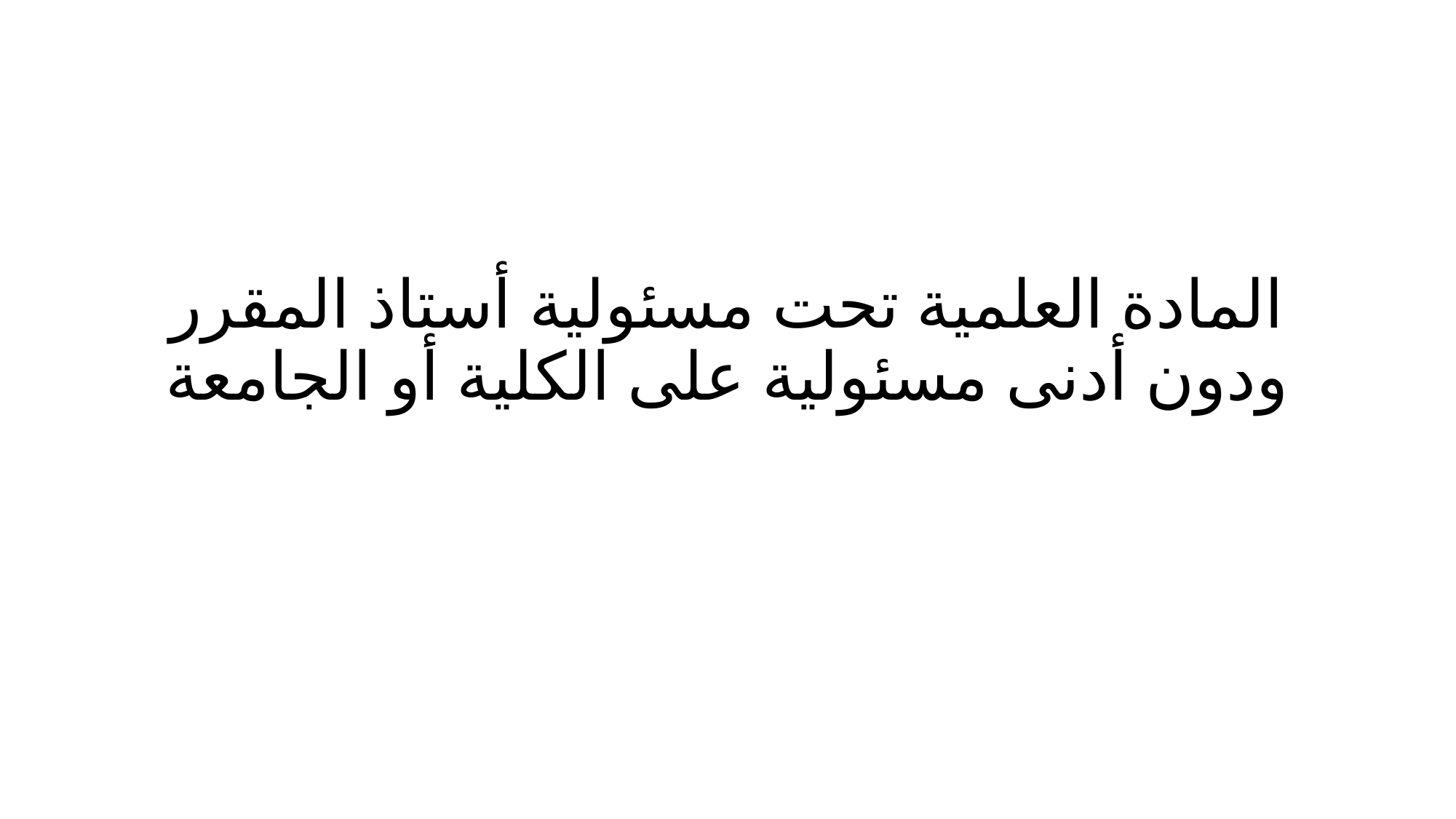

# المادة العلمية تحت مسئولية أستاذ المقرر ودون أدنى مسئولية على الكلية أو الجامعة